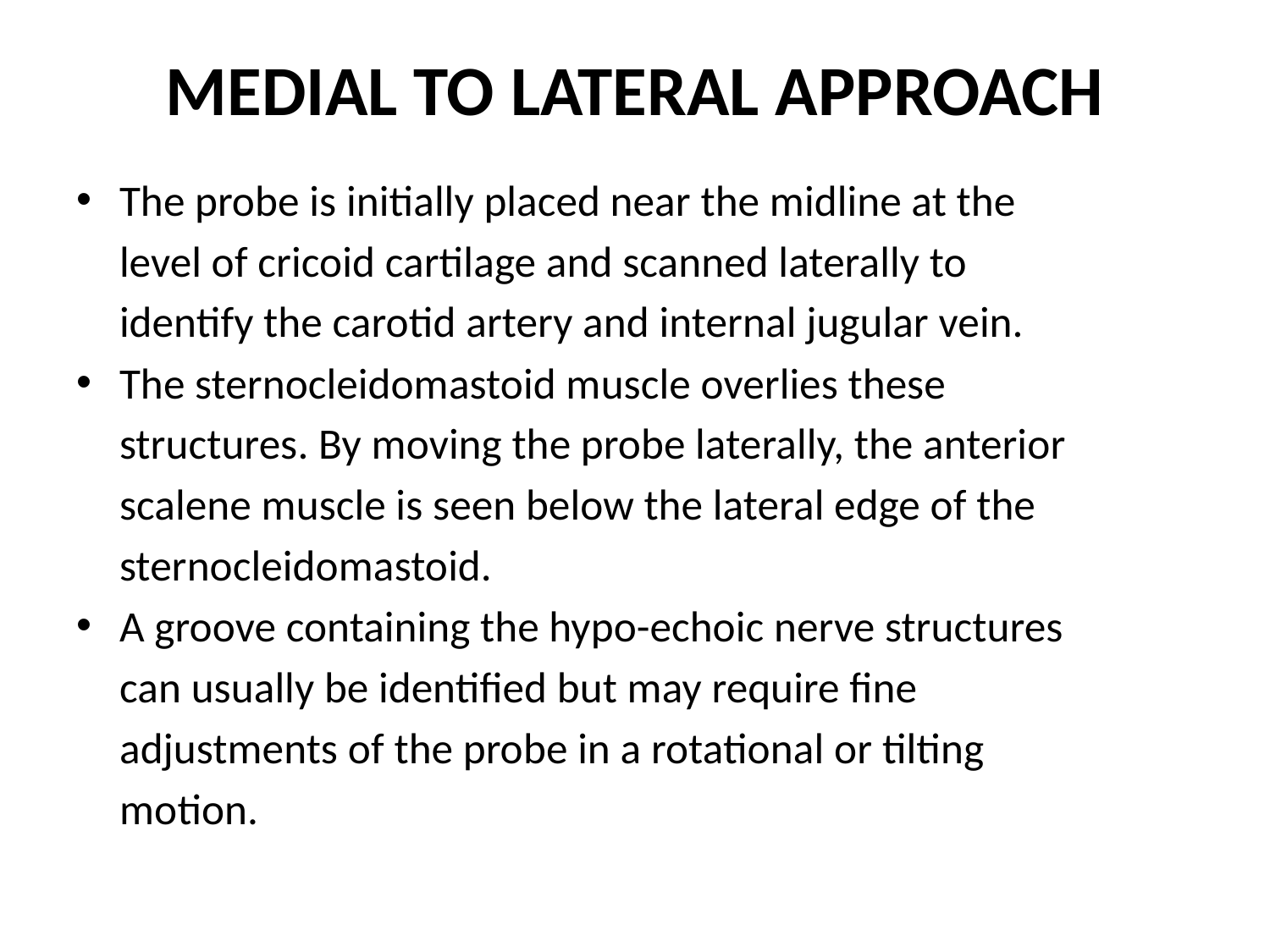

# MEDIAL TO LATERAL APPROACH
The probe is initially placed near the midline at the
	level of cricoid cartilage and scanned laterally to
	identify the carotid artery and internal jugular vein.
The sternocleidomastoid muscle overlies these
	structures. By moving the probe laterally, the anterior
	scalene muscle is seen below the lateral edge of the
	sternocleidomastoid.
A groove containing the hypo-echoic nerve structures
	can usually be identified but may require fine
	adjustments of the probe in a rotational or tilting
	motion.